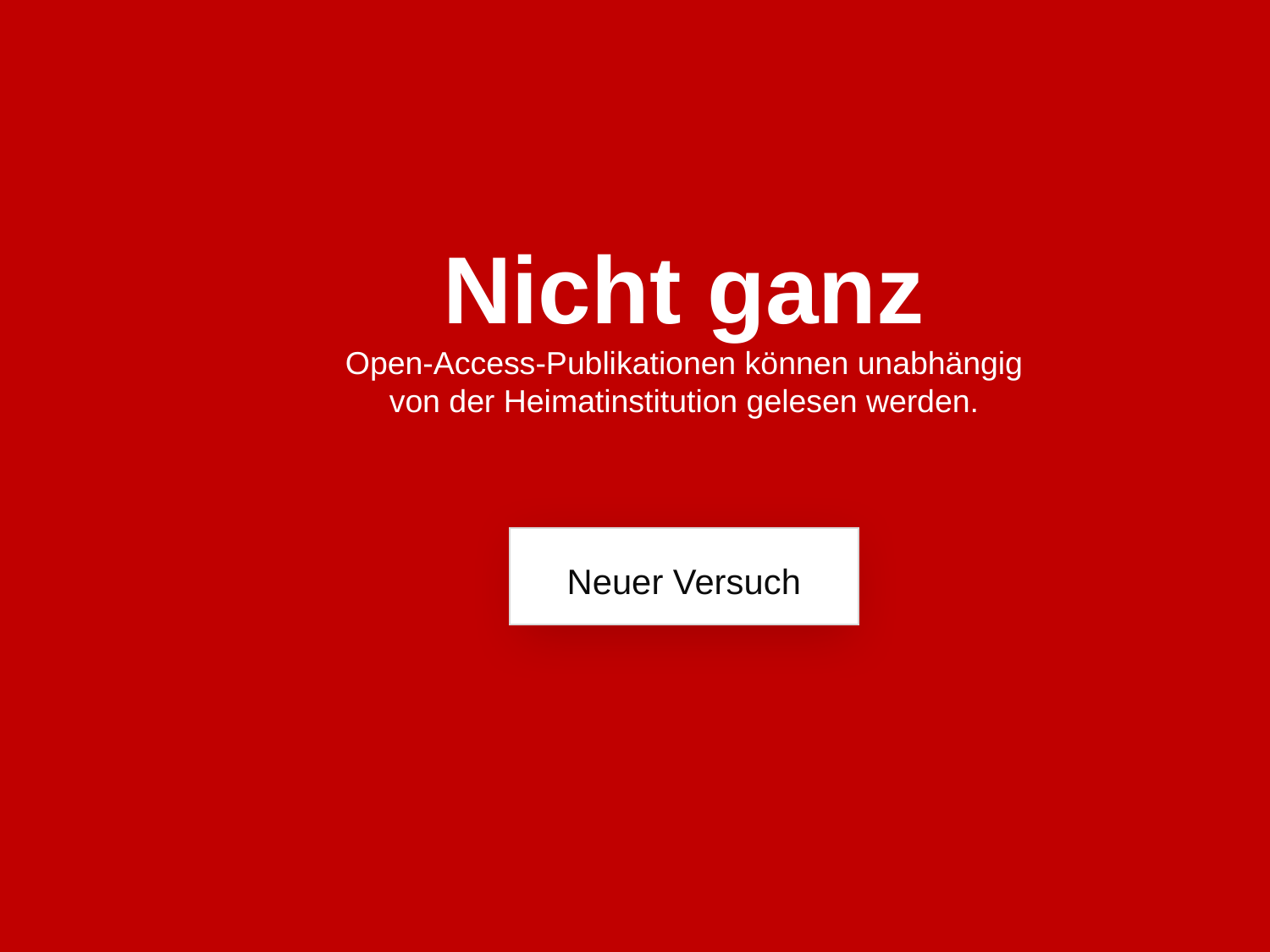

Nicht ganz
Open-Access-Publikationen können unabhängig von der Heimatinstitution gelesen werden.
Neuer Versuch